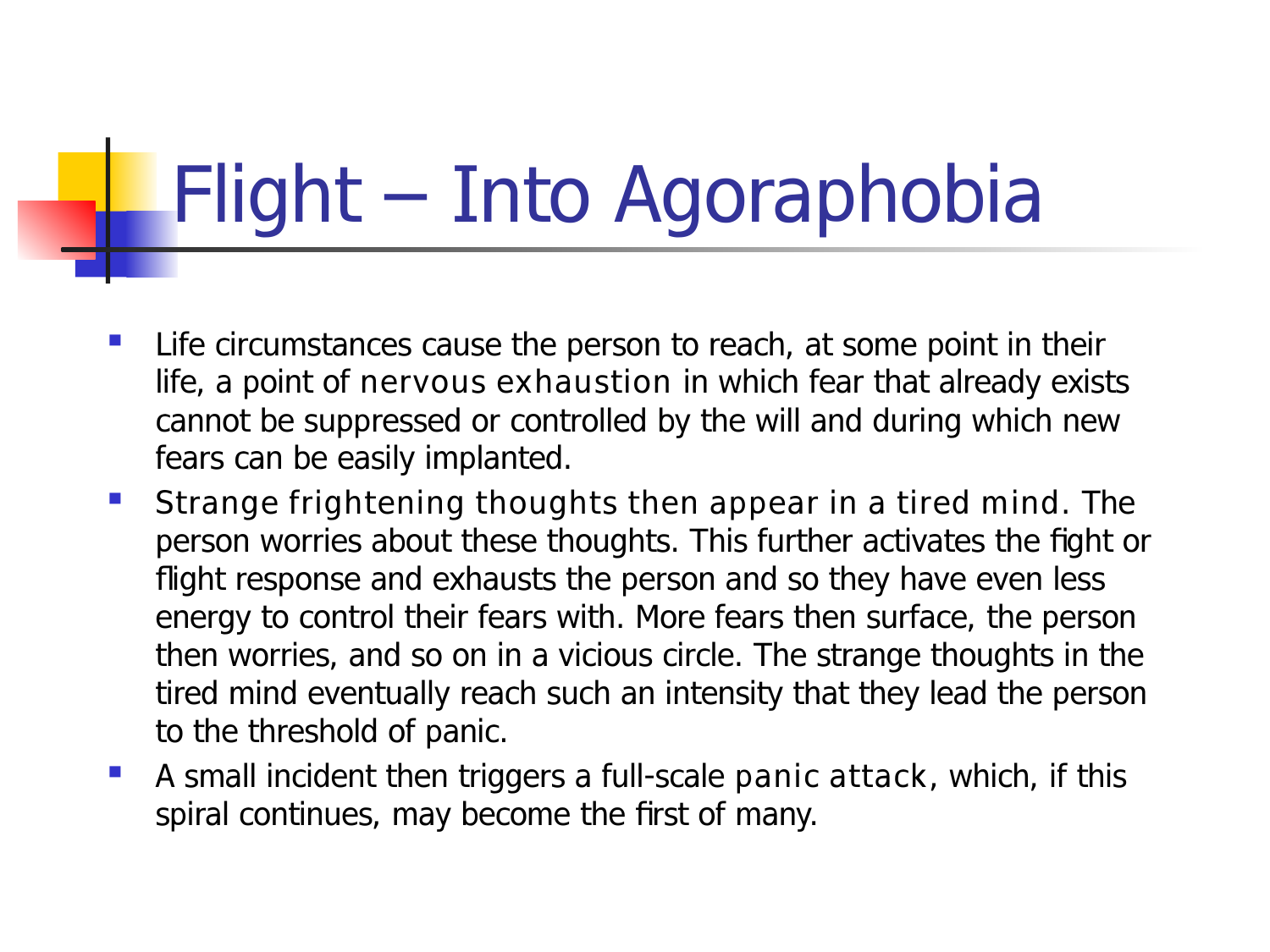

# Flight – Into Agoraphobia
Life circumstances cause the person to reach, at some point in their life, a point of nervous exhaustion in which fear that already exists cannot be suppressed or controlled by the will and during which new fears can be easily implanted.
Strange frightening thoughts then appear in a tired mind. The person worries about these thoughts. This further activates the fight or flight response and exhausts the person and so they have even less energy to control their fears with. More fears then surface, the person then worries, and so on in a vicious circle. The strange thoughts in the tired mind eventually reach such an intensity that they lead the person to the threshold of panic.
A small incident then triggers a full-scale panic attack, which, if this spiral continues, may become the first of many.